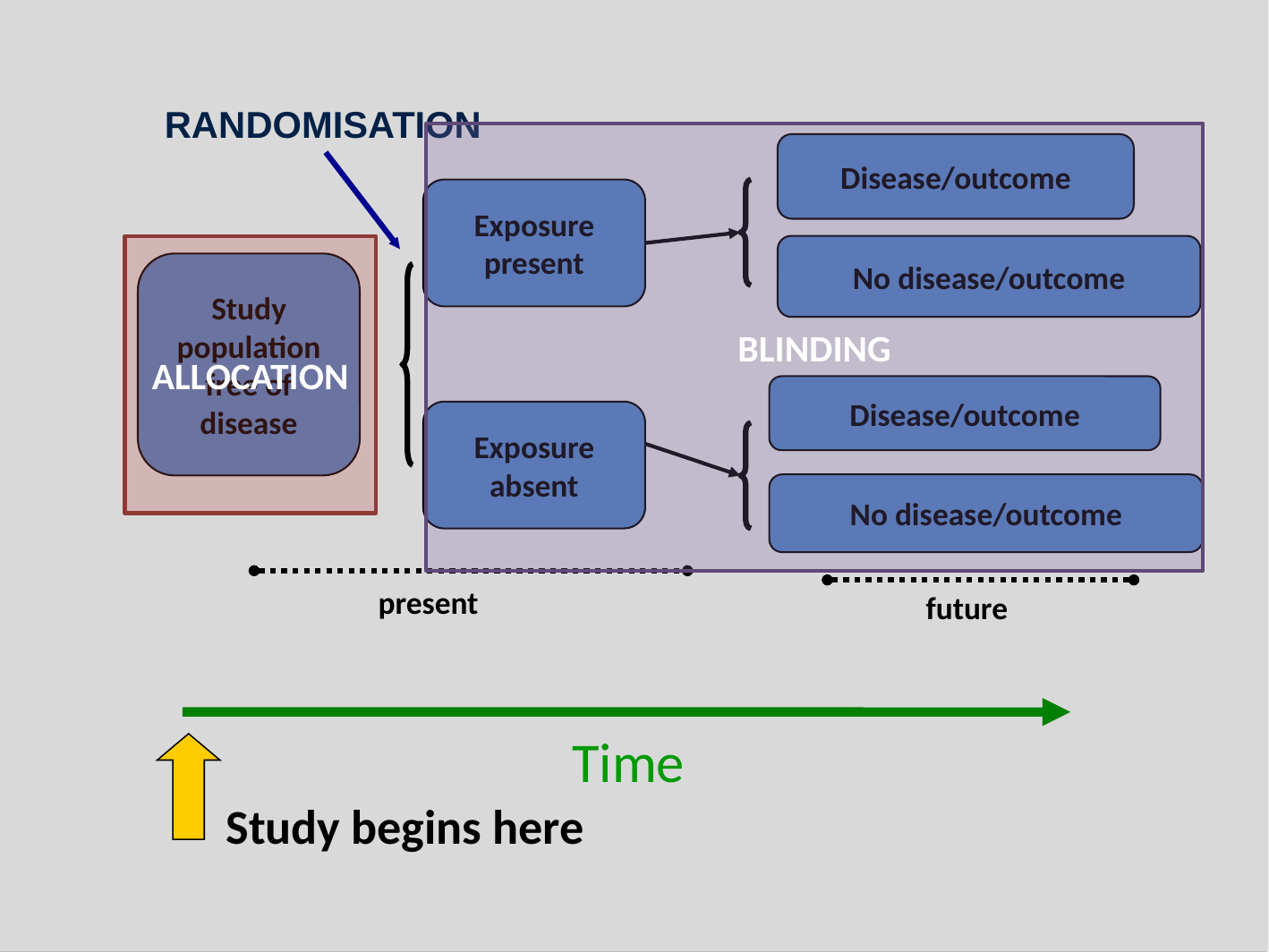

RANDOMISATION
BLINDING
Disease/outcome

Exposure
present

ALLOCATION
No disease/outcome
Study
population
free of
disease

Disease/outcome
Exposure
absent

No disease/outcome
present
future

Time

Study begins here